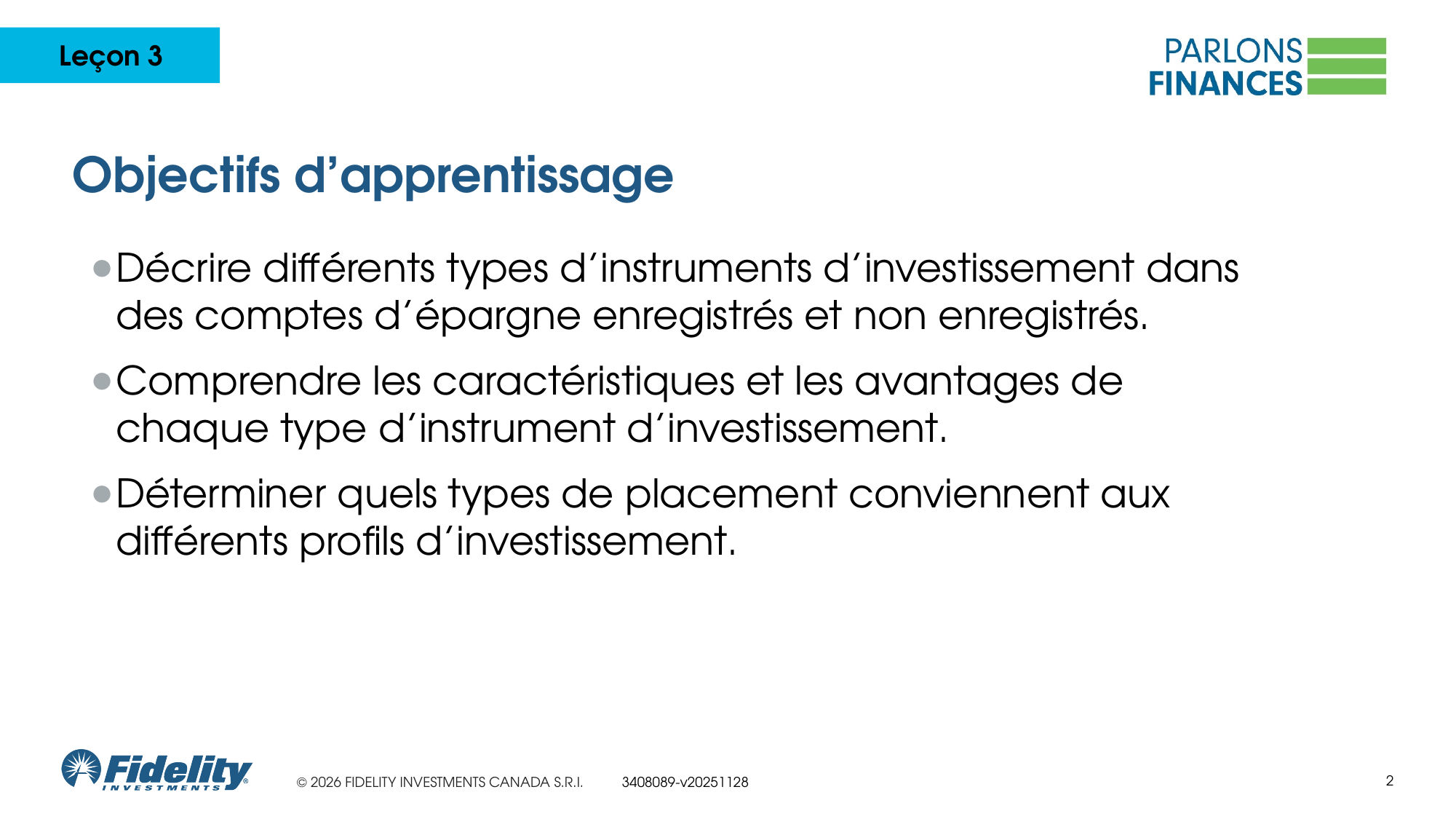

# Objectifs d’apprentissage
Décrire différents types d’instruments d’investissement dans des comptes d’épargne enregistrés et non enregistrés.
Comprendre les caractéristiques et les avantages de chaque type d’instrument d’investissement.
Déterminer quels types de placement conviennent aux différents profils d’investissement.
2